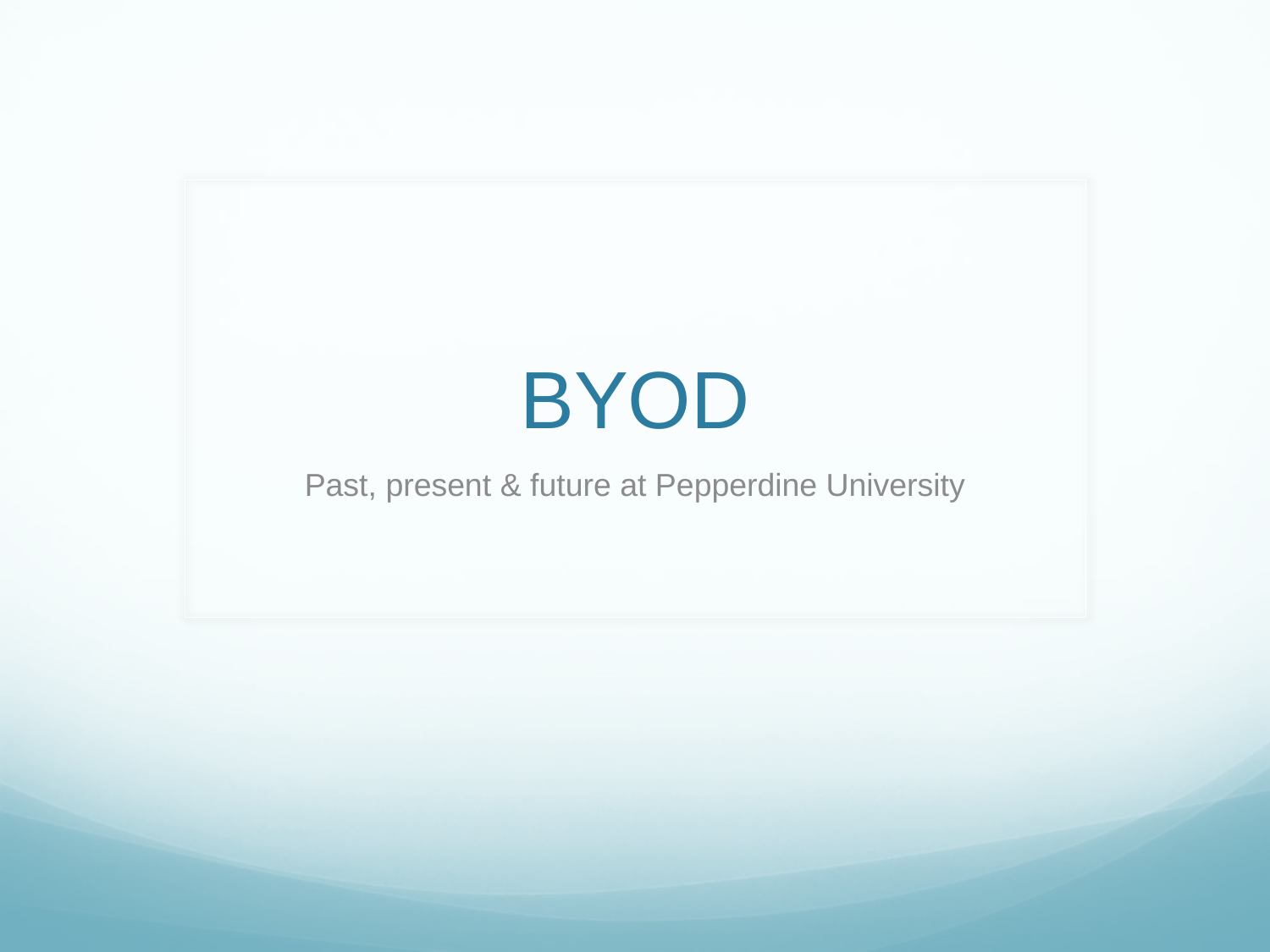

# BYOD
Past, present & future at Pepperdine University